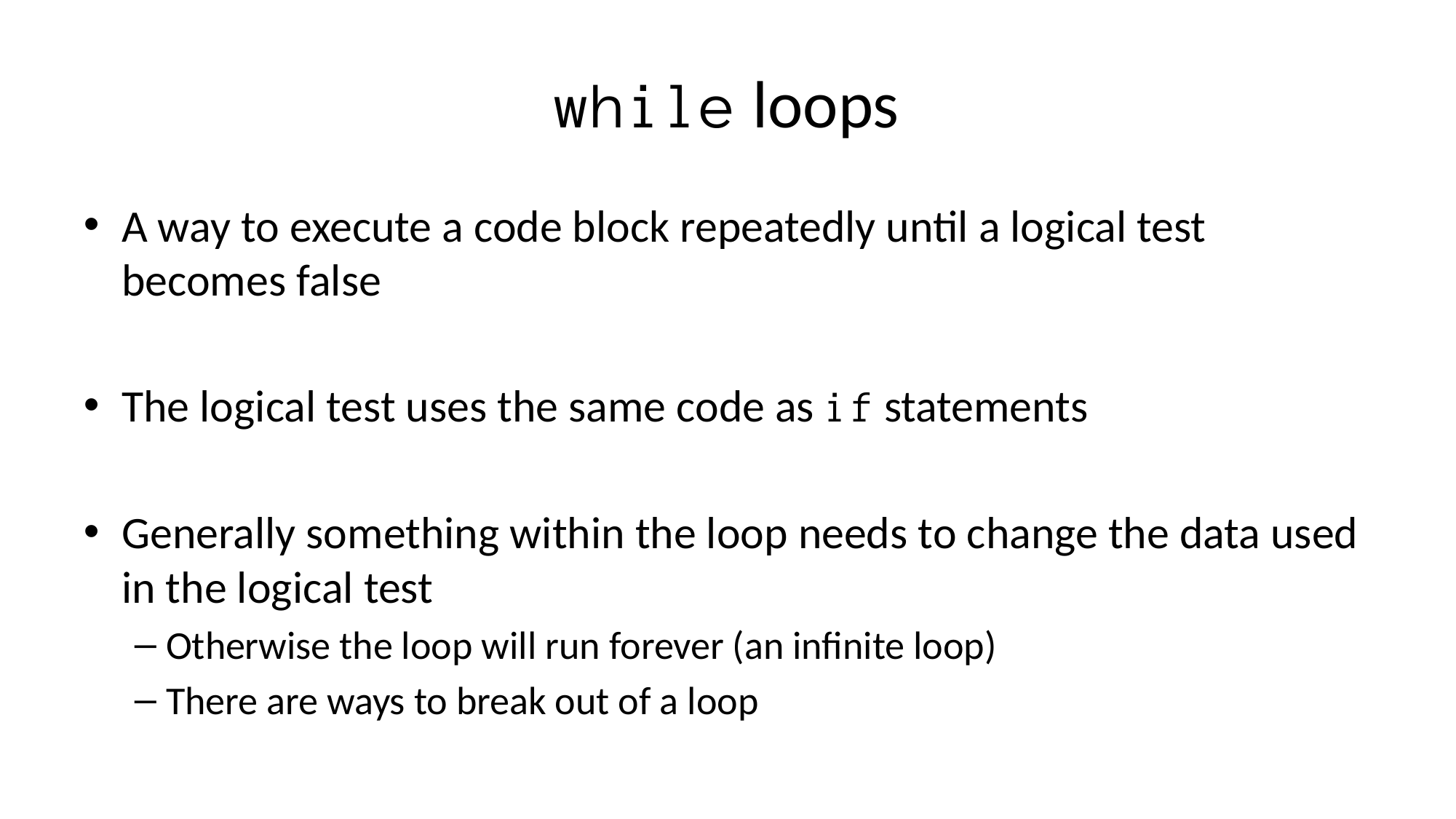

# while loops
A way to execute a code block repeatedly until a logical test becomes false

The logical test uses the same code as if statements

Generally something within the loop needs to change the data used in the logical test
Otherwise the loop will run forever (an infinite loop)
There are ways to break out of a loop